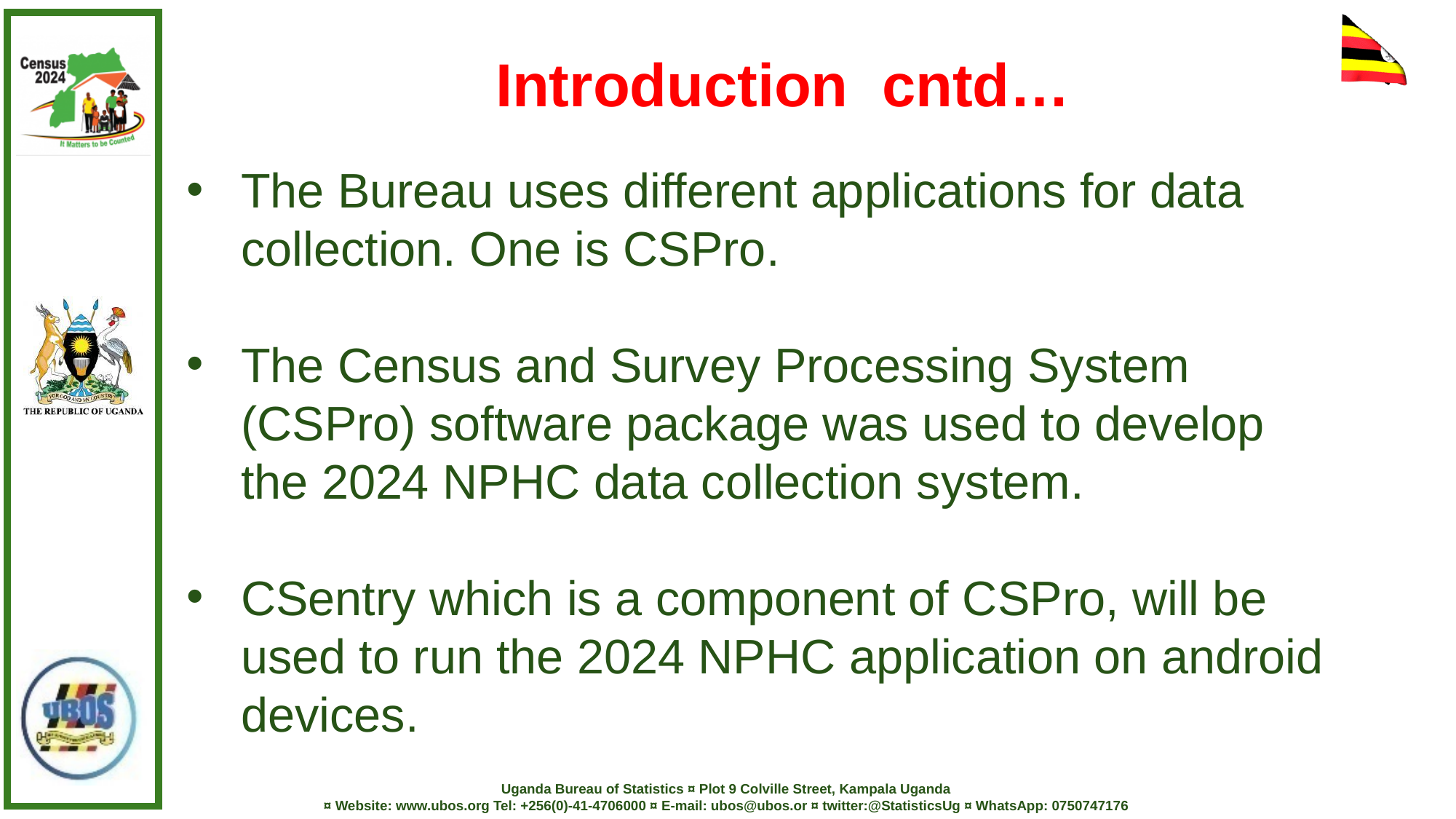

Introduction  cntd…
The Bureau uses different applications for data collection. One is CSPro.

The Census and Survey Processing System (CSPro) software package was used to develop the 2024 NPHC data collection system.

CSentry which is a component of CSPro, will be used to run the 2024 NPHC application on android devices.